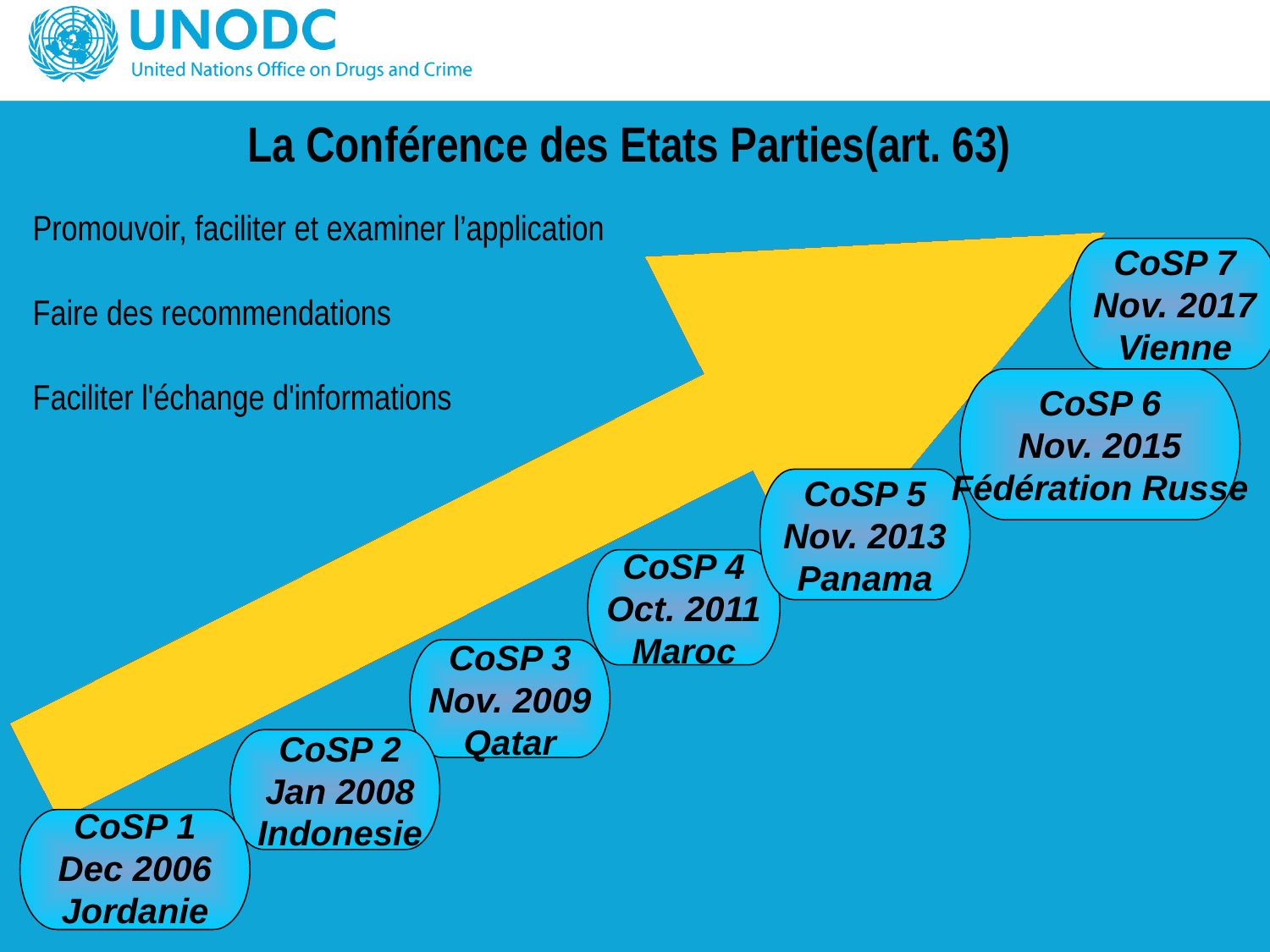

La Conférence des Etats Parties(art. 63)

Promouvoir, faciliter et examiner l’application

Faire des recommendations

Faciliter l'échange d'informations

CoSP 7
Nov. 2017
Vienne
CoSP 6
Nov. 2015
Fédération Russe
CoSP 5
Nov. 2013
Panama
CoSP 4
Oct. 2011
Maroc
CoSP 3
Nov. 2009
Qatar
CoSP 2
Jan 2008
Indonesie

CoSP 1
Dec 2006
Jordanie